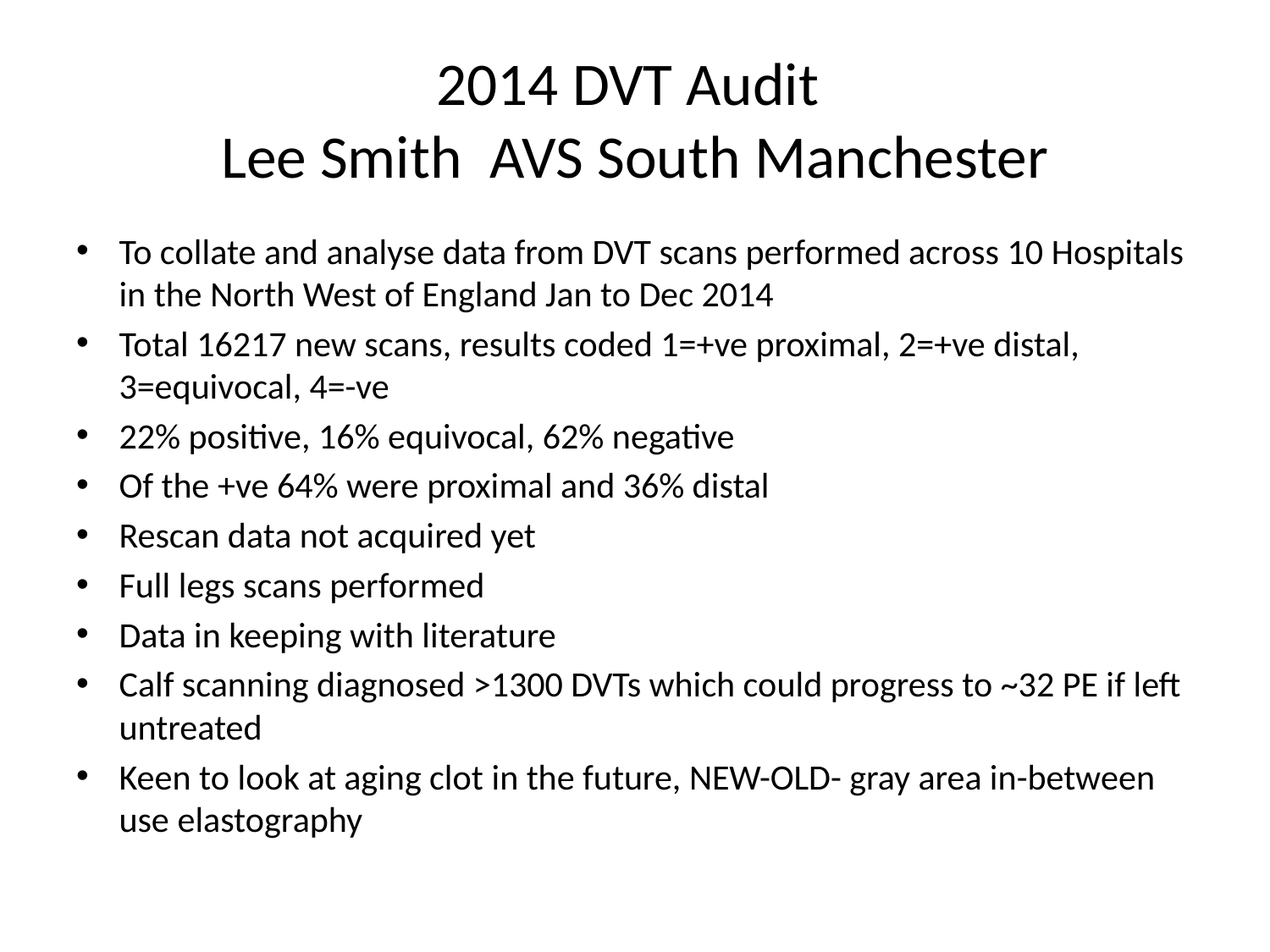

# 2014 DVT Audit Lee Smith  AVS South Manchester
To collate and analyse data from DVT scans performed across 10 Hospitals in the North West of England Jan to Dec 2014
Total 16217 new scans, results coded 1=+ve proximal, 2=+ve distal, 3=equivocal, 4=-ve
22% positive, 16% equivocal, 62% negative
Of the +ve 64% were proximal and 36% distal
Rescan data not acquired yet
Full legs scans performed
Data in keeping with literature
Calf scanning diagnosed >1300 DVTs which could progress to ~32 PE if left untreated
Keen to look at aging clot in the future, NEW-OLD- gray area in-between use elastography